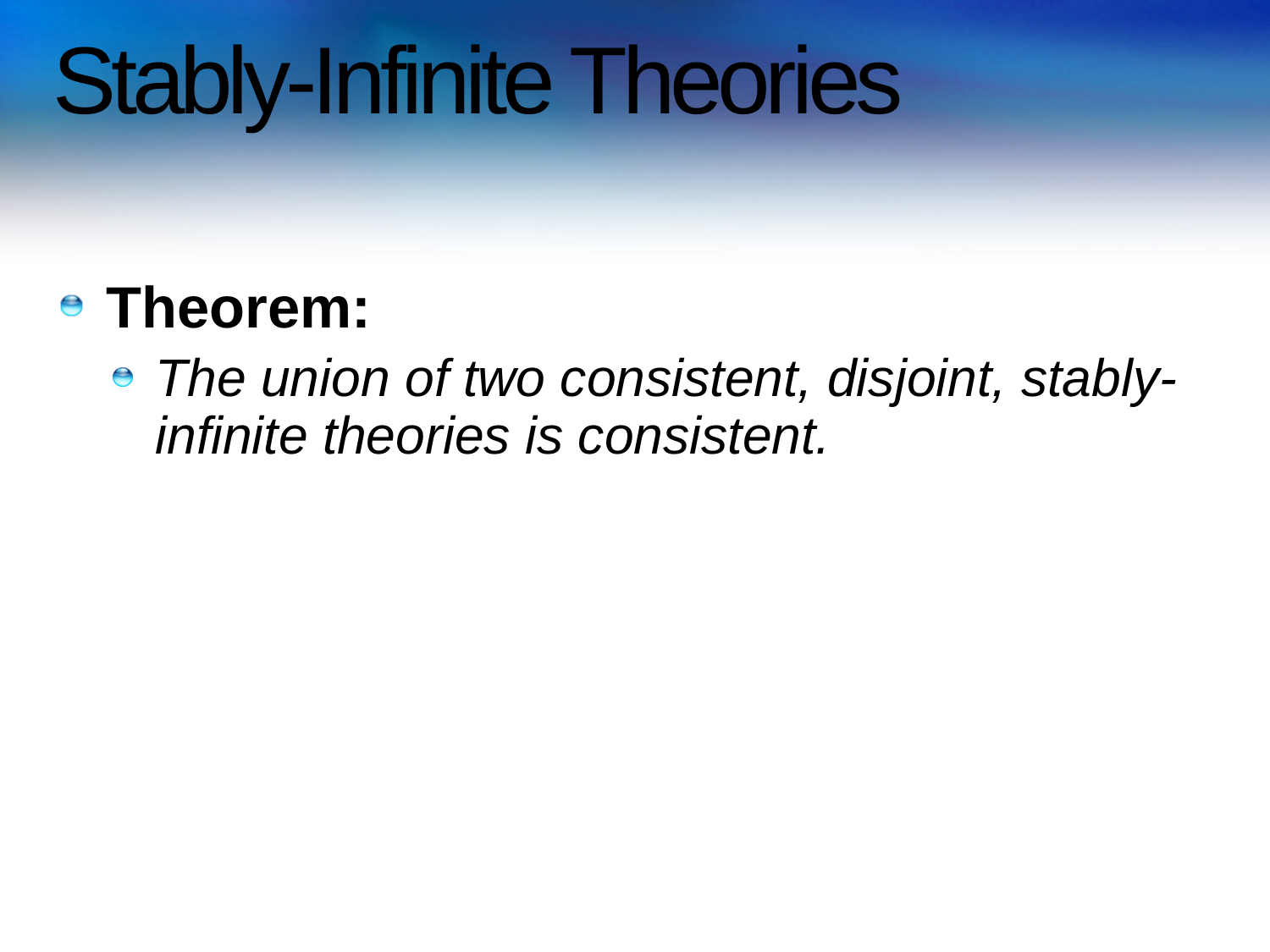

# Stably-Infinite Theories
Theorem:
The union of two consistent, disjoint, stably-infinite theories is consistent.